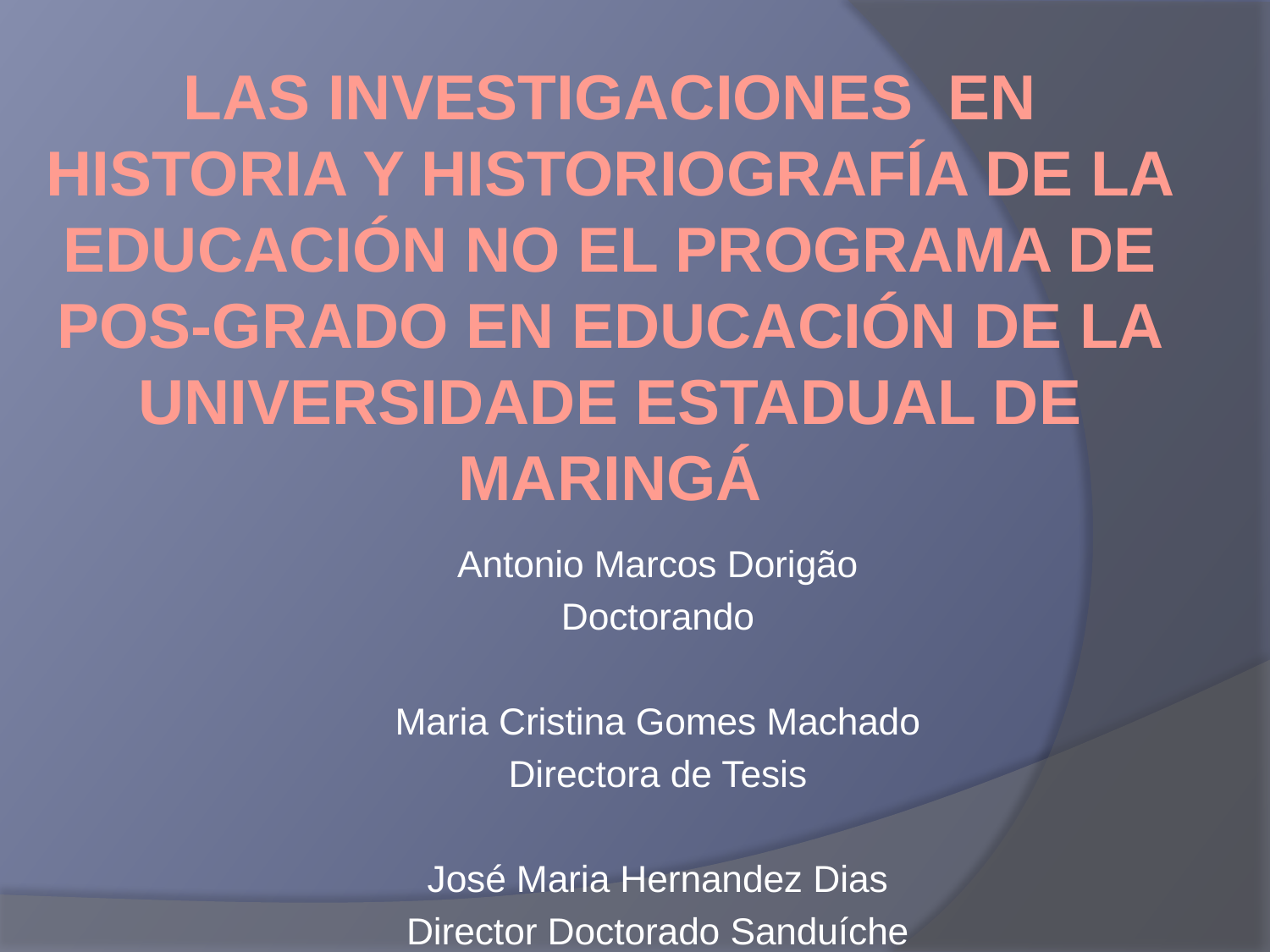

# Las investigaciones  en Historia y Historiografía de la Educación no El programa de pos-grado en Educación de la Universidade Estadual de Maringá
Antonio Marcos Dorigão
Doctorando

Maria Cristina Gomes Machado
Directora de Tesis

José Maria Hernandez Dias
Director Doctorado Sanduíche